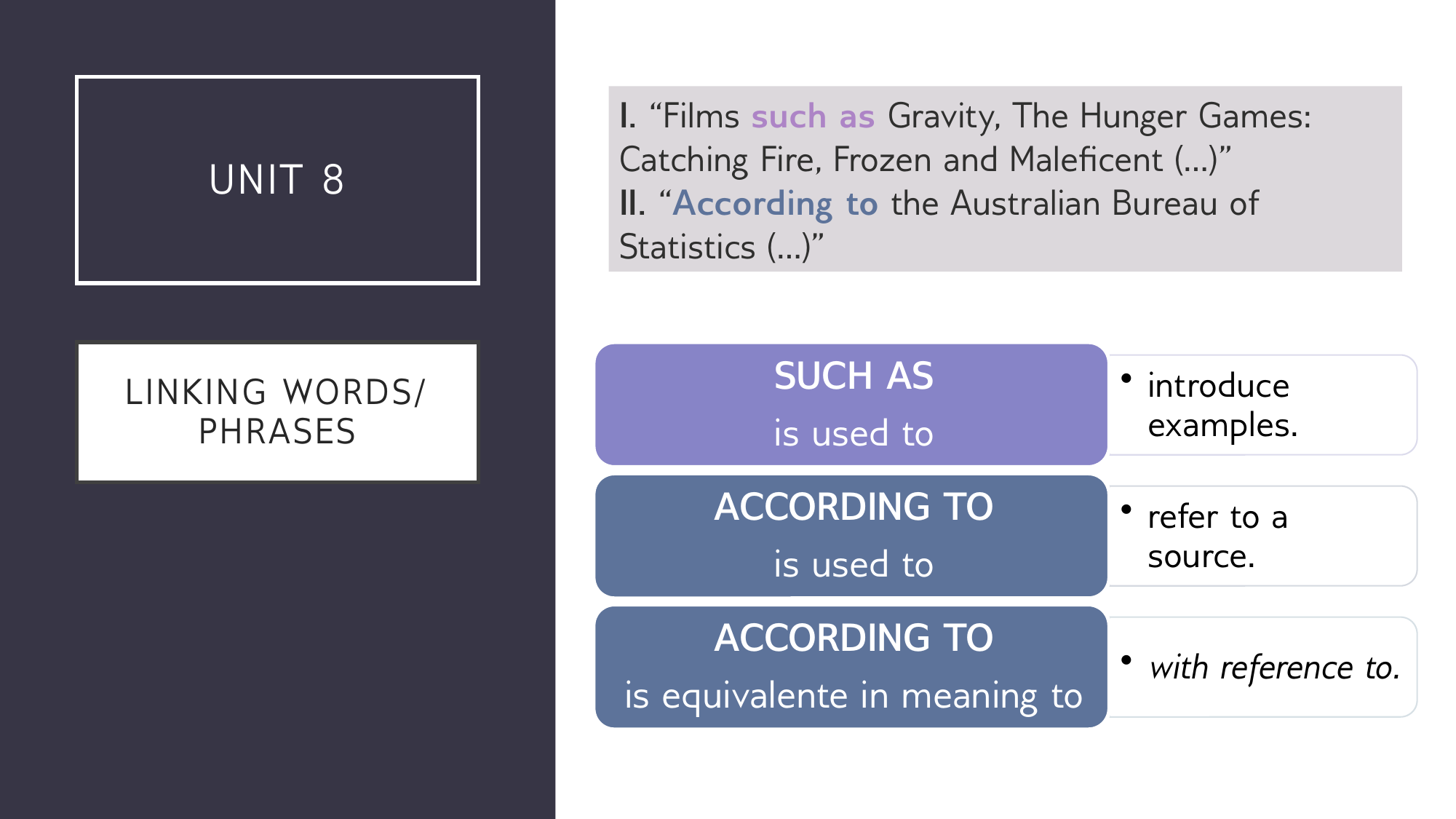

# UNIT 8
I. “Films such as Gravity, The Hunger Games: Catching Fire, Frozen and Maleficent (…)”
II. “According to the Australian Bureau of Statistics (…)”
Linking words/ phrases
introduce examples.
SUCH AS
is used to
refer to a source.
ACCORDING TO
is used to
with reference to.
ACCORDING TO
is equivalente in meaning to